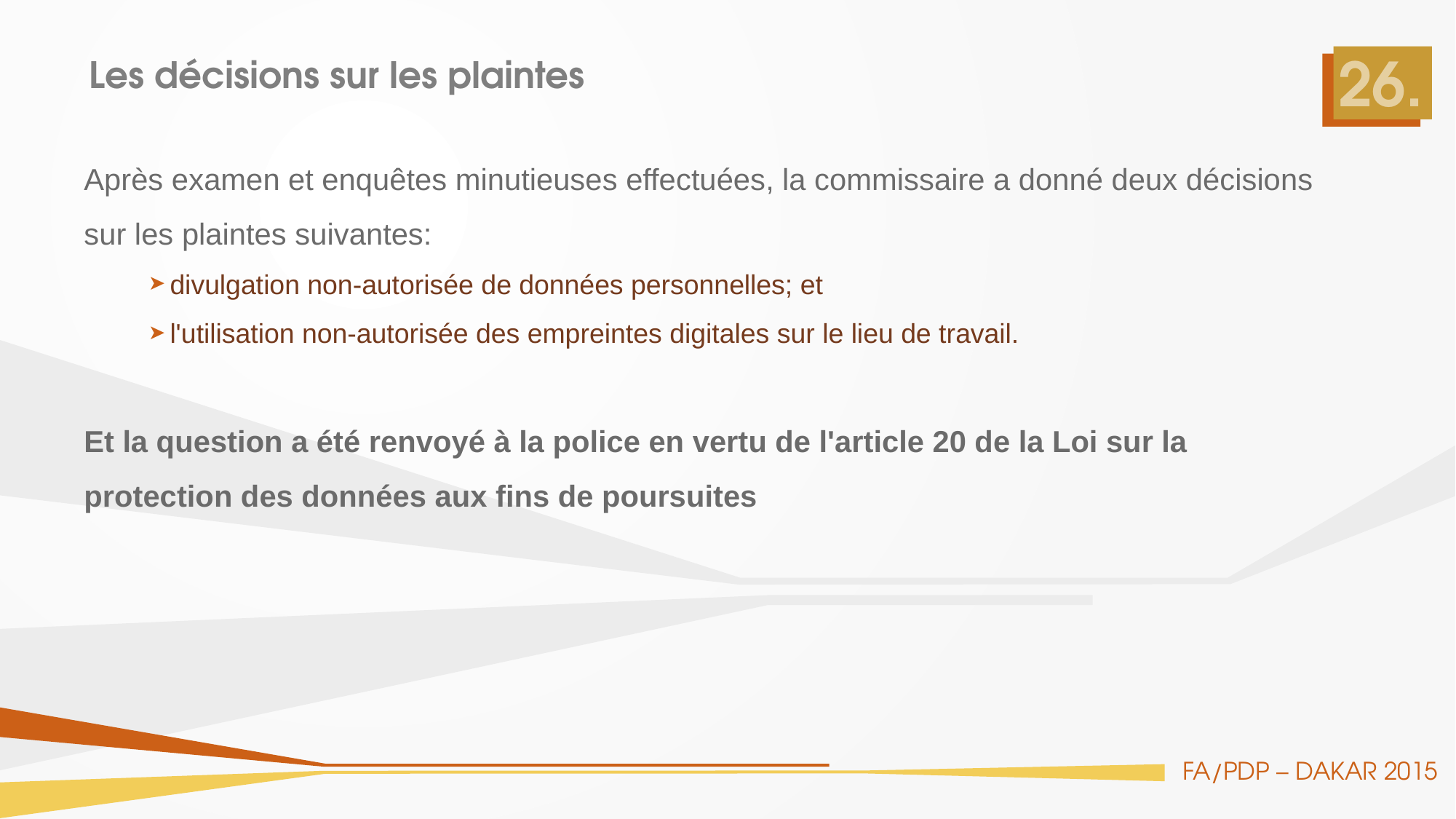

# Les décisions sur les plaintes

Après examen et enquêtes minutieuses effectuées, la commissaire a donné deux décisions sur les plaintes suivantes:
divulgation non-autorisée de données personnelles; et
l'utilisation non-autorisée des empreintes digitales sur le lieu de travail.

Et la question a été renvoyé à la police en vertu de l'article 20 de la Loi sur la protection des données aux fins de poursuites